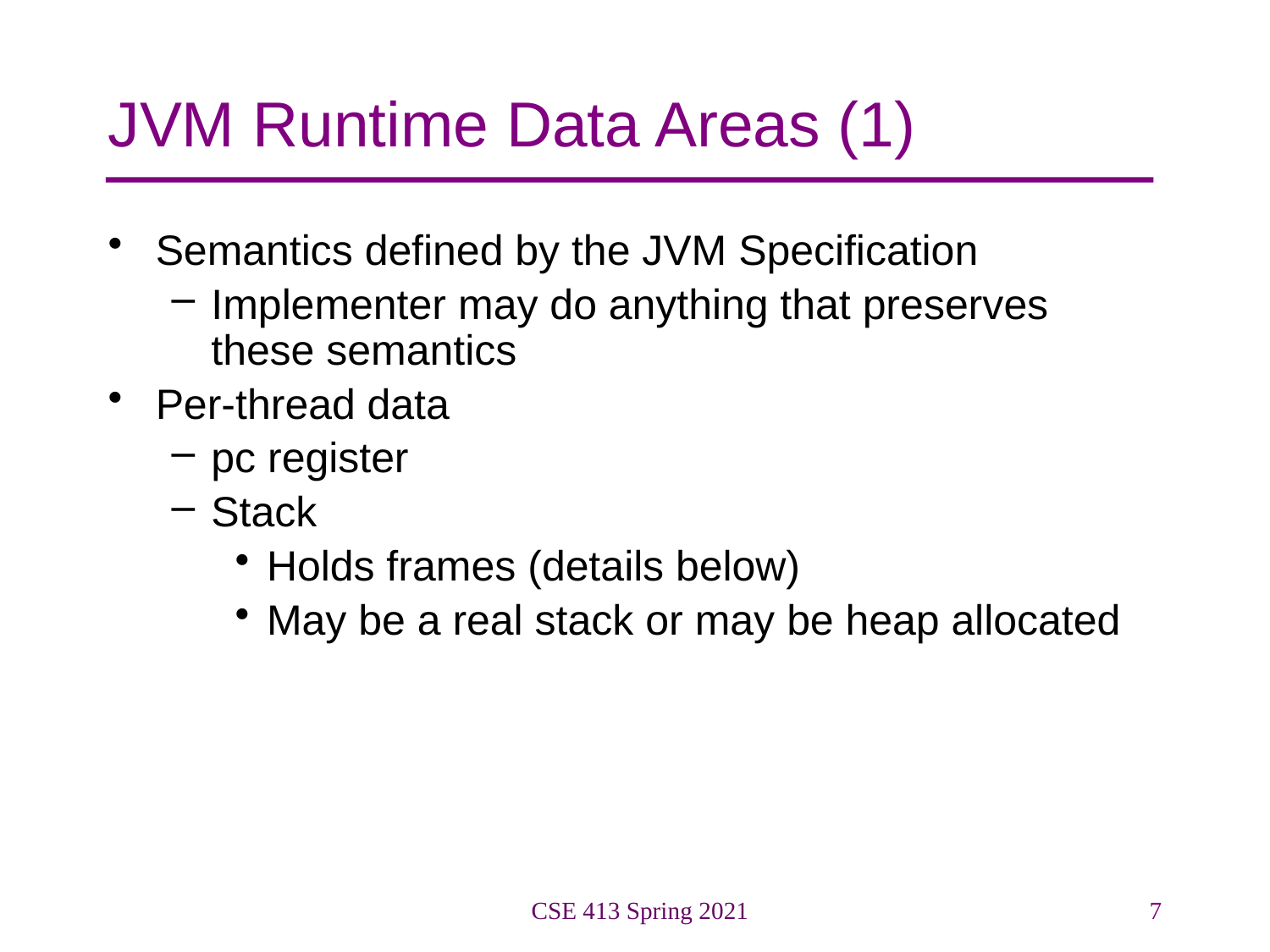

# JVM Runtime Data Areas (1)
Semantics defined by the JVM Specification
Implementer may do anything that preserves these semantics
Per-thread data
pc register
Stack
Holds frames (details below)
May be a real stack or may be heap allocated
CSE 413 Spring 2021
7